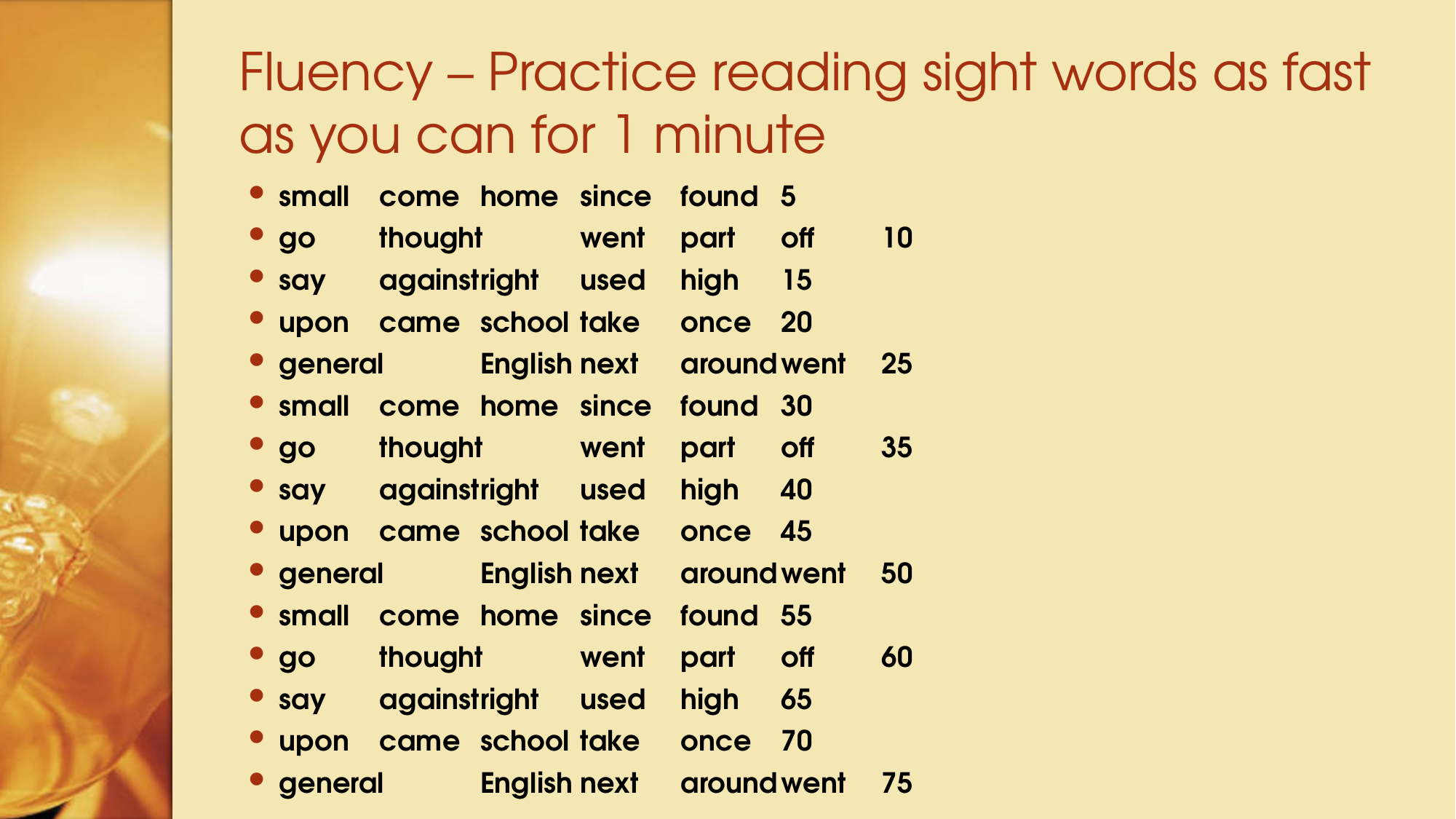

# Fluency – Practice reading sight words as fast as you can for 1 minute
small	come		home		since		found	5
go		thought	went		part		off	10
say		against		right		used		high	15
upon	came		school		take		once	20
general	English		next		around		went	25
small	come		home		since		found	30
go		thought	went		part		off	35
say		against		right		used		high	40
upon	came		school		take		once	45
general	English		next		around		went	50
small	come		home		since		found	55
go		thought	went		part		off	60
say		against		right		used		high	65
upon	came		school		take		once	70
general	English		next		around		went	75